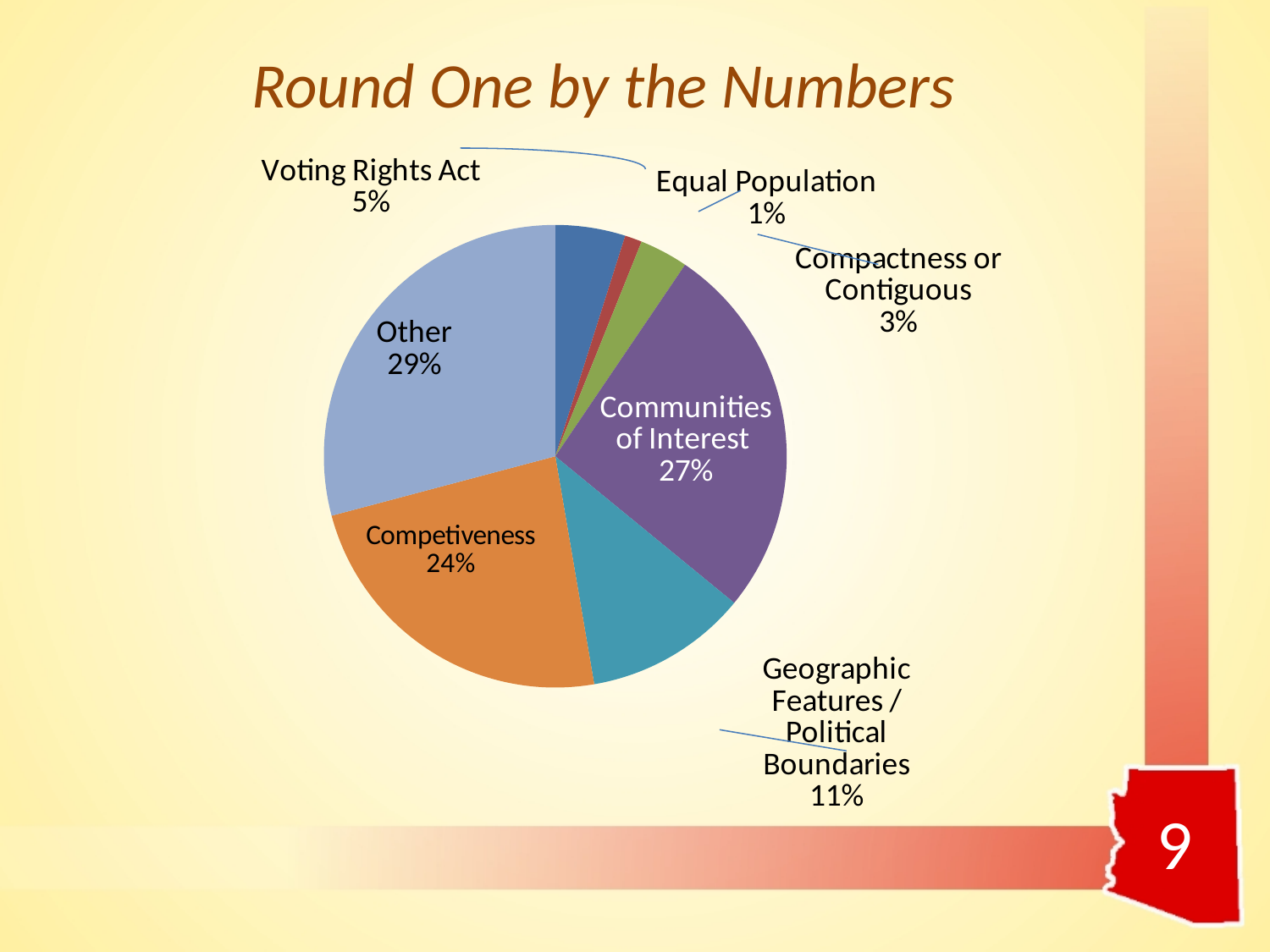

# Round One by the Numbers

### Chart

| Category |  |
|---|---|
| Voting Rights Act | 49.0 |
| Equal Population | 12.0 |
| Compactness or Contiguous | 34.0 |
| Communities of Interest  | 265.0 |
| Geographic Features / Political Boundaries | 114.0 |
| Competiveness | 236.0 |
| Other | 292.0 |
9